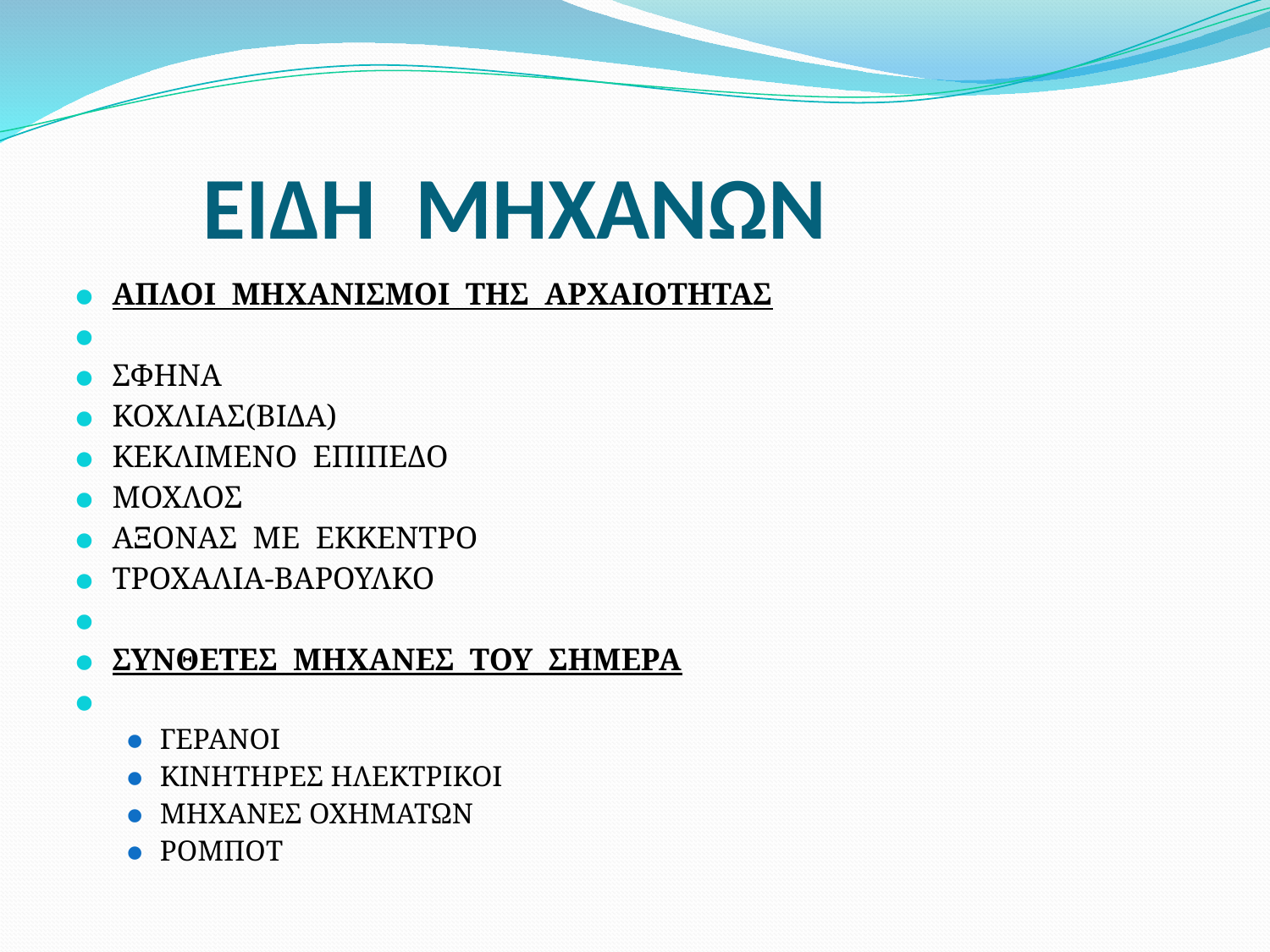

# ΕΙΔΗ  ΜΗΧΑΝΩΝ
ΑΠΛΟΙ  ΜΗΧΑΝΙΣΜΟΙ  ΤΗΣ  ΑΡΧΑΙΟΤΗΤΑΣ

ΣΦΗΝΑ
ΚΟΧΛΙΑΣ(ΒΙΔΑ)
ΚΕΚΛΙΜΕΝΟ  ΕΠΙΠΕΔΟ
ΜΟΧΛΟΣ
ΑΞΟΝΑΣ  ΜΕ  ΕΚΚΕΝΤΡΟ
ΤΡΟΧΑΛΙΑ-ΒΑΡΟΥΛΚΟ

ΣΥΝΘΕΤΕΣ  ΜΗΧΑΝΕΣ  ΤΟΥ  ΣΗΜΕΡΑ

ΓΕΡΑΝΟΙ
ΚΙΝΗΤΗΡΕΣ ΗΛΕΚΤΡΙΚΟΙ
ΜΗΧΑΝΕΣ ΟΧΗΜΑΤΩΝ
ΡΟΜΠΟΤ